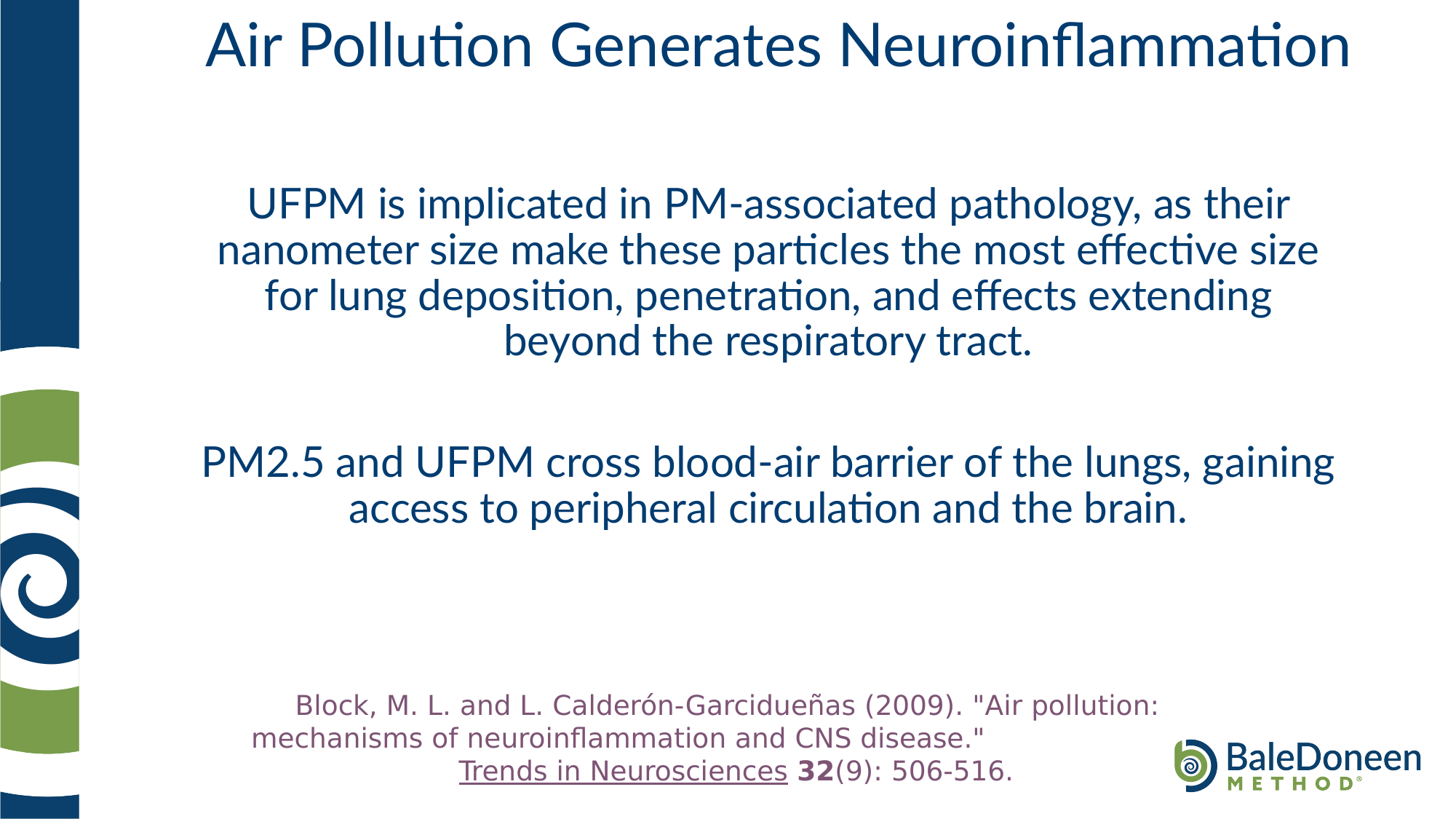

# Air Pollution Generates Neuroinflammation
UFPM is implicated in PM-associated pathology, as their nanometer size make these particles the most effective size for lung deposition, penetration, and effects extending beyond the respiratory tract.

PM2.5 and UFPM cross blood-air barrier of the lungs, gaining access to peripheral circulation and the brain.

Block, M. L. and L. Calderón-Garcidueñas (2009). "Air pollution: mechanisms of neuroinflammation and CNS disease."                            Trends in Neurosciences 32(9): 506-516.
		.